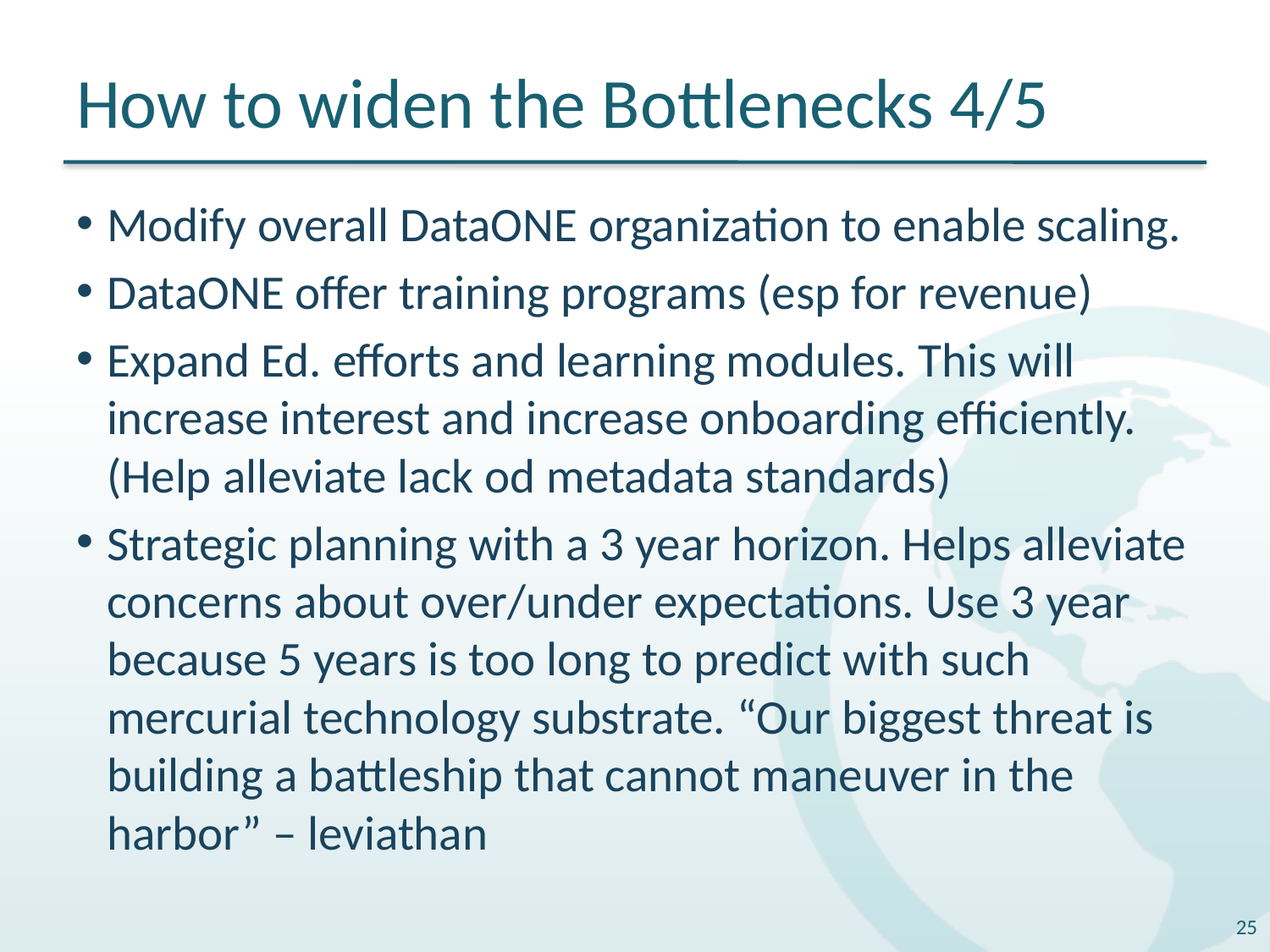

# How to widen the Bottlenecks 4/5
Modify overall DataONE organization to enable scaling.
DataONE offer training programs (esp for revenue)
Expand Ed. efforts and learning modules. This will increase interest and increase onboarding efficiently. (Help alleviate lack od metadata standards)
Strategic planning with a 3 year horizon. Helps alleviate concerns about over/under expectations. Use 3 year because 5 years is too long to predict with such mercurial technology substrate. “Our biggest threat is building a battleship that cannot maneuver in the harbor” – leviathan
25